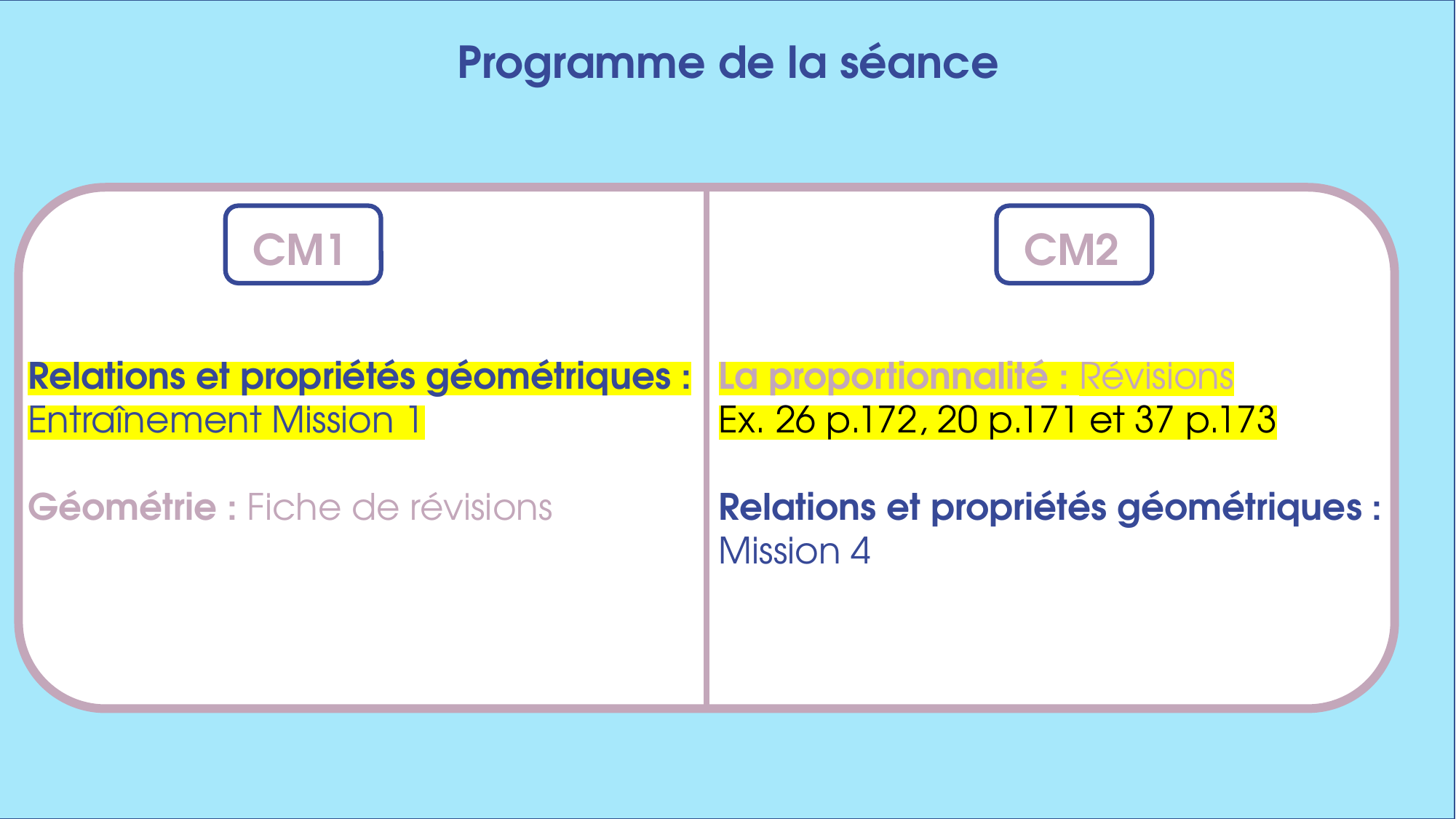

Programme de la séance

CM1

CM2
La proportionnalité : Révisions
Ex. 26 p.172, 20 p.171 et 37 p.173

Relations et propriétés géométriques : Mission 4

Relations et propriétés géométriques : Entraînement Mission 1

Géométrie : Fiche de révisions
www.maitresseherisson.com